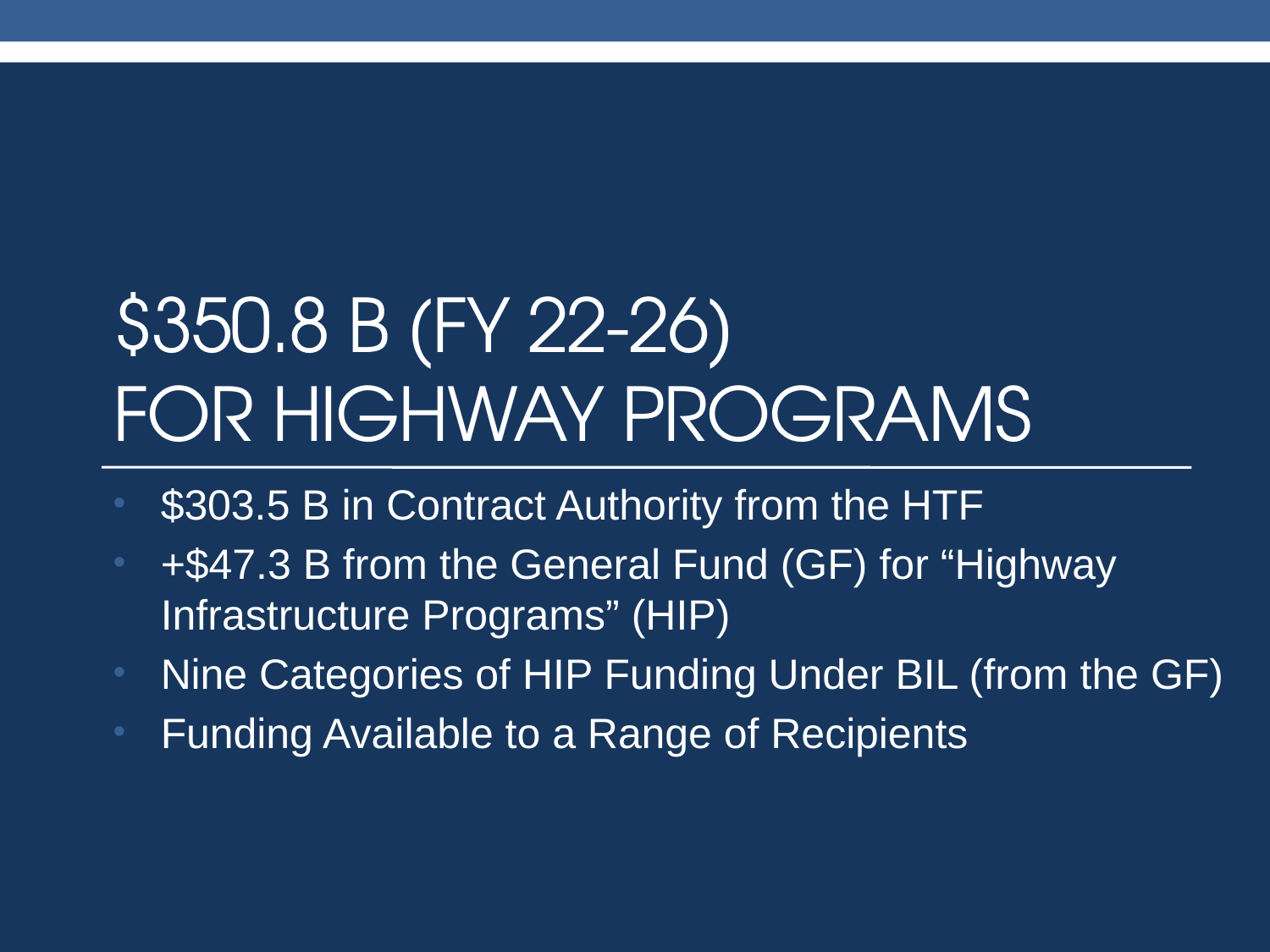

# $350.8 B (FY 22-26) fOR Highway programs
$303.5 B in Contract Authority from the HTF
+$47.3 B from the General Fund (GF) for “Highway Infrastructure Programs” (HIP)
Nine Categories of HIP Funding Under BIL (from the GF)
Funding Available to a Range of Recipients